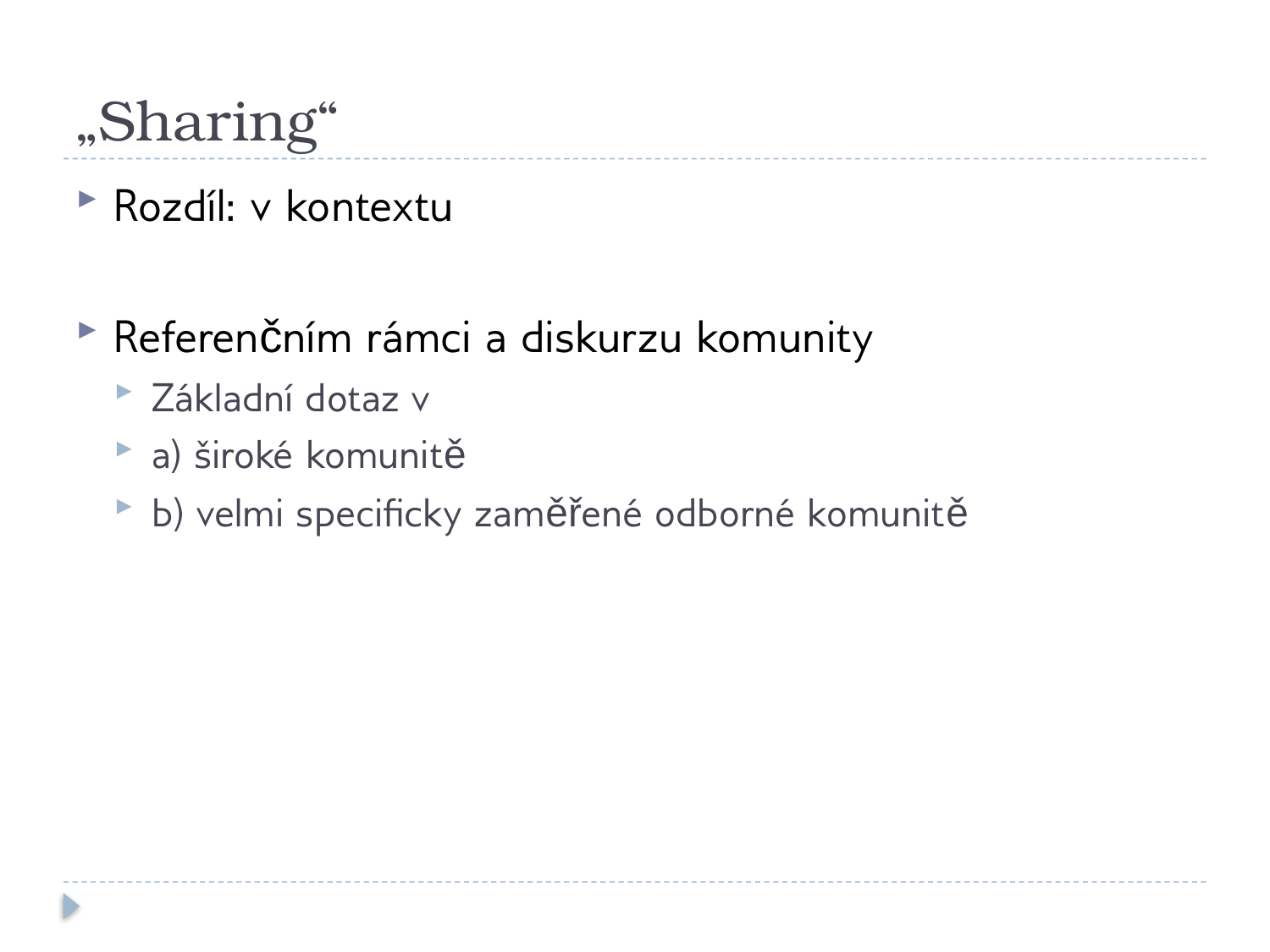

# „Sharing“
Rozdíl: v kontextu

Referenčním rámci a diskurzu komunity
Základní dotaz v
a) široké komunitě
b) velmi specificky zaměřené odborné komunitě